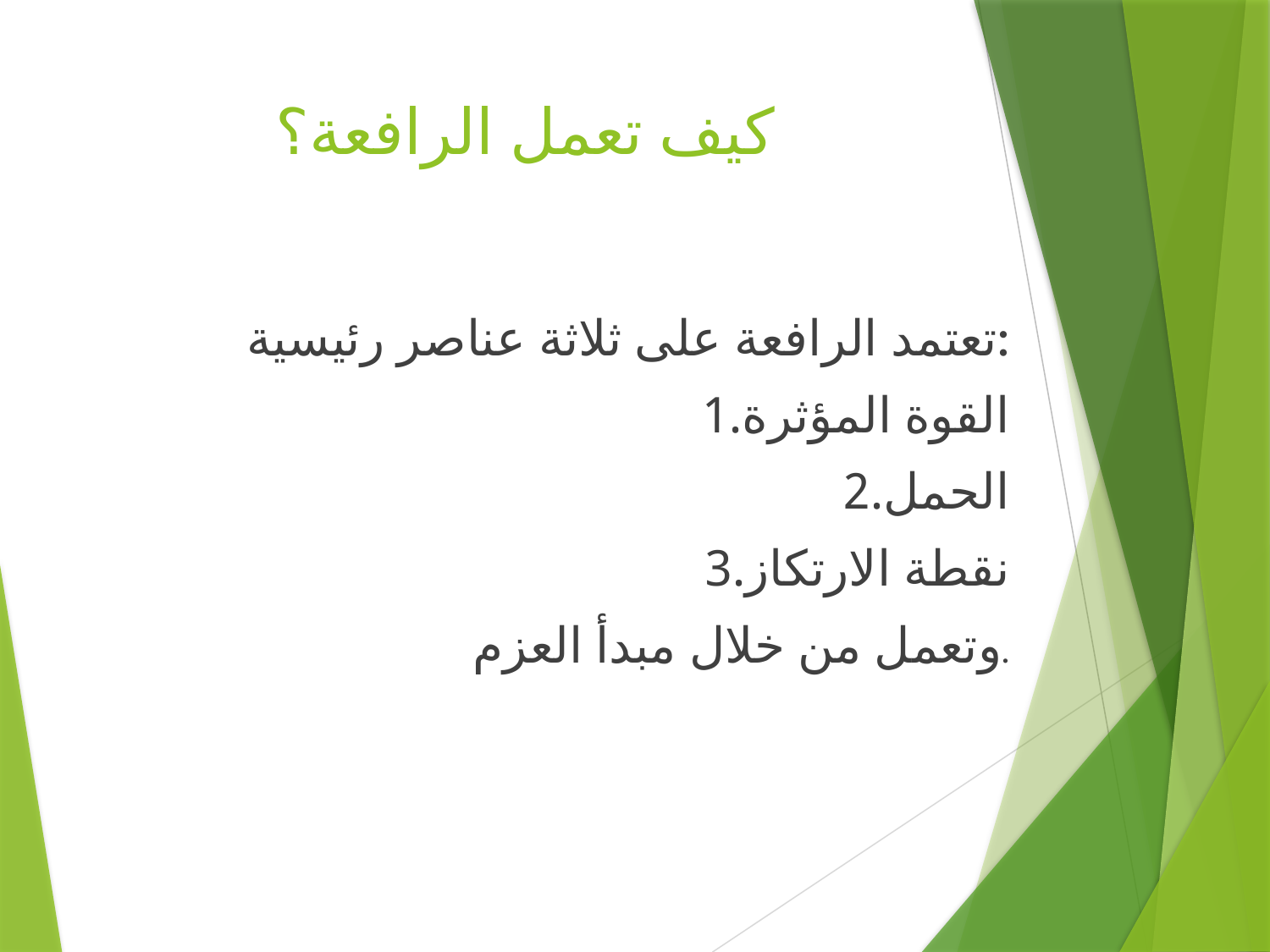

# كيف تعمل الرافعة؟
تعتمد الرافعة على ثلاثة عناصر رئيسية:
القوة المؤثرة.1
الحمل.2
 نقطة الارتكاز.3
وتعمل من خلال مبدأ العزم.